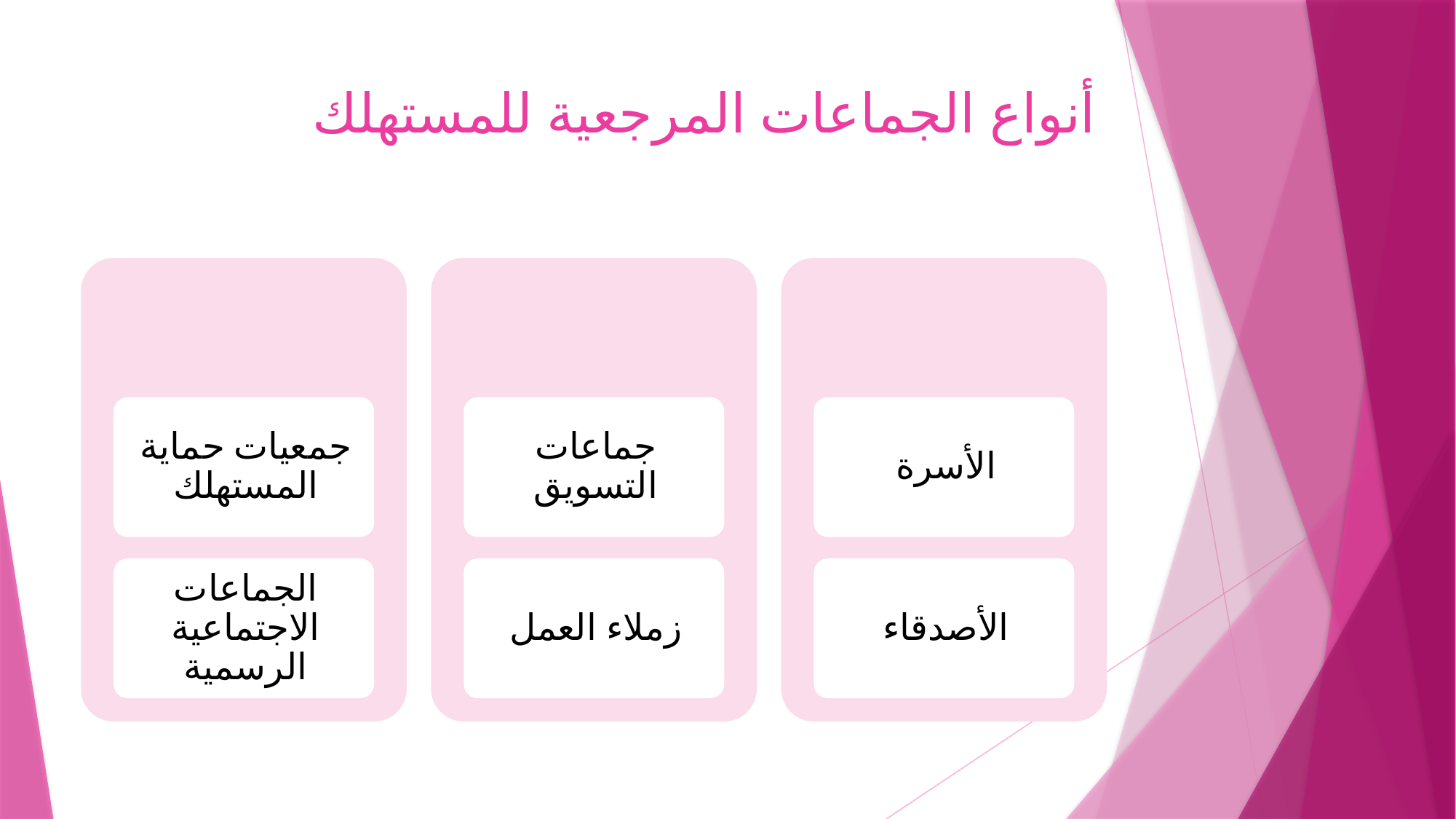

# أنواع الجماعات المرجعية للمستهلك

جمعيات حماية المستهلك
الجماعات الاجتماعية الرسمية

جماعات التسويق
زملاء العمل

الأسرة
الأصدقاء